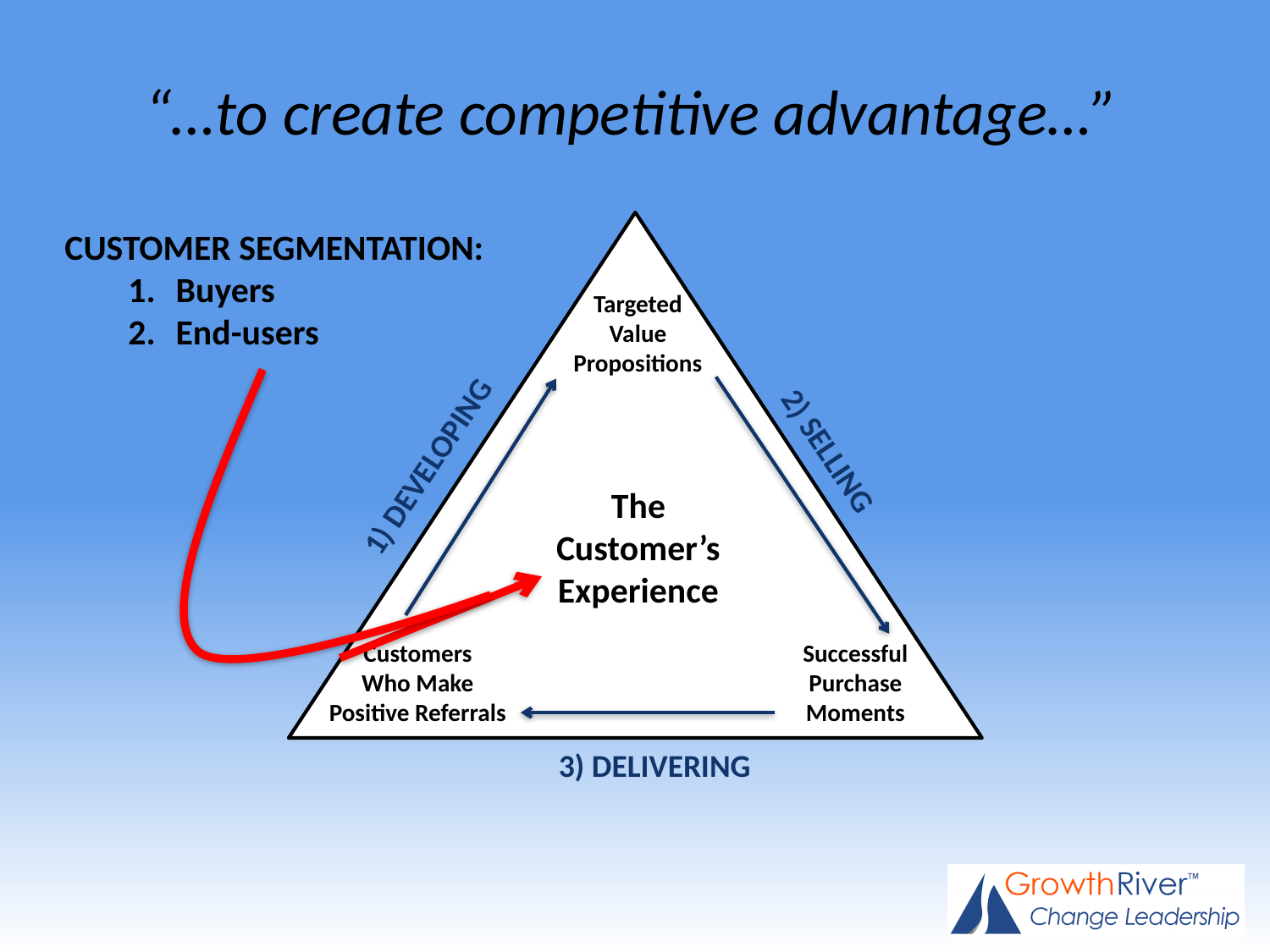

“…to create competitive advantage…”

CUSTOMER SEGMENTATION:
Buyers
End-users
Targeted
Value
Propositions

2) SELLING
1) DEVELOPING
The
Customer’s
Experience
Successful
Purchase
Moments
Customers
Who Make
Positive Referrals
3) DELIVERING